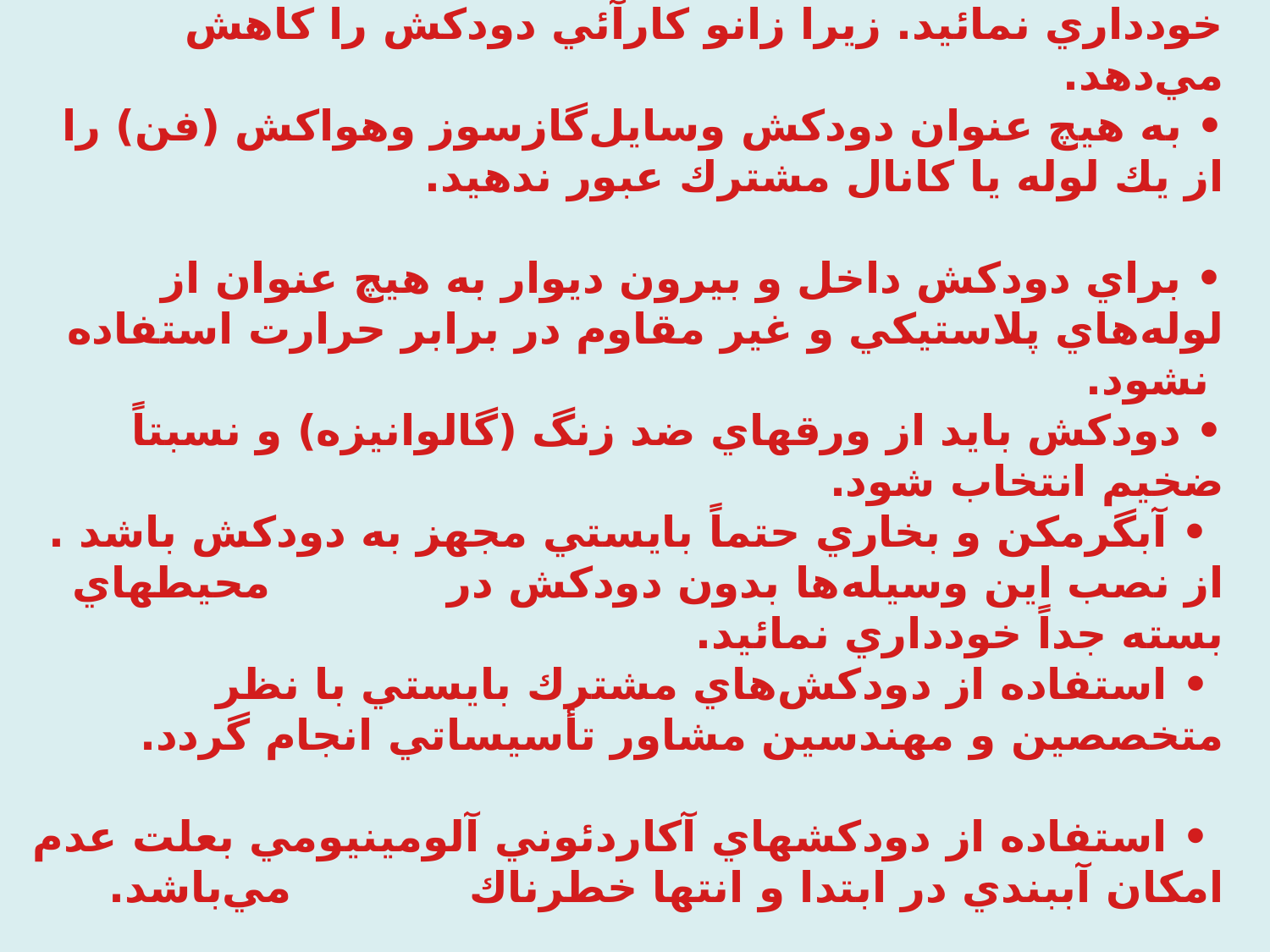

• حتي‌الامكان از نصب زانوي اضافي در مسير دودكش خودداري نمائيد. زيرا زانو كارآئي دودكش را كاهش   مي‌دهد.
• به ‌هيچ عنوان دودكش وسايل‌گازسوز وهواكش (فن) را از يك ‌لوله يا‌ كانال مشترك عبور ندهيد.
• براي دودكش داخل و بيرون ديوار به هيچ عنوان از لوله‌هاي پلاستيكي و غير مقاوم در برابر حرارت استفاده    نشود.
• دودكش بايد از ورقهاي ضد زنگ (گالوانيزه) و نسبتاً ضخيم انتخاب شود.
 • آبگرمكن و بخاري حتماً بايستي مجهز به دودكش باشد . از نصب اين وسيله‌ها بدون دودكش در            محيطهاي بسته جداً خودداري نمائيد.
 • استفاده از دودكش‌هاي مشترك بايستي با نظر متخصصين ‌و مهندسين ‌مشاور تأسيساتي ‌انجام ‌گردد.
 • استفاده از دودكشهاي ‌آكاردئوني ‌آلومينيومي بعلت ‌عدم امكان ‌آببندي در ابتدا و انتها خطرناك            مي‌باشد.